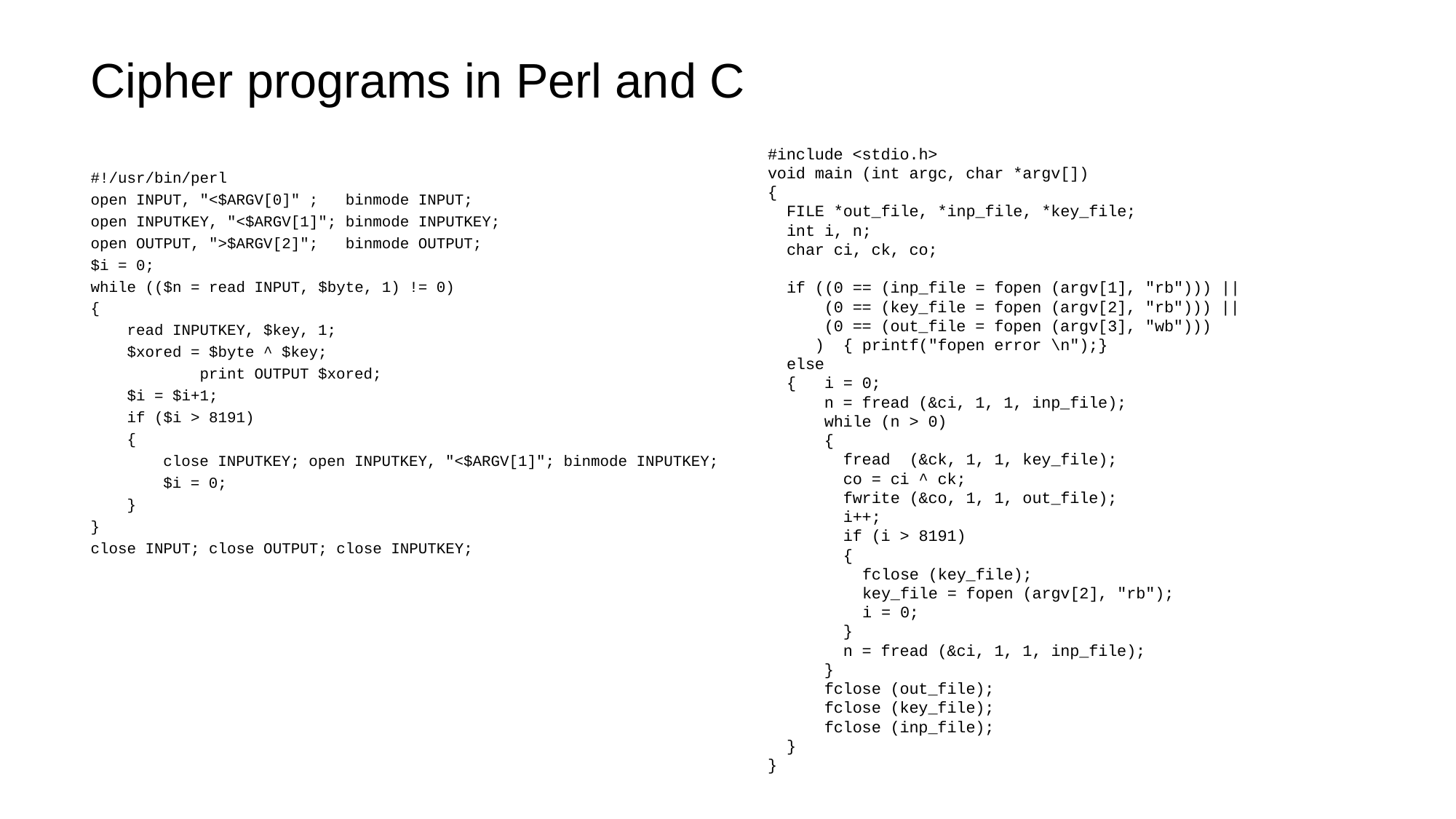

# Cipher programs in Perl and C
#include <stdio.h>
void main (int argc, char *argv[])
{
  FILE *out_file, *inp_file, *key_file;
  int i, n;
  char ci, ck, co;

  if ((0 == (inp_file = fopen (argv[1], "rb"))) ||
      (0 == (key_file = fopen (argv[2], "rb"))) ||
      (0 == (out_file = fopen (argv[3], "wb")))
     )  { printf("fopen error \n");}
  else
  {   i = 0;
      n = fread (&ci, 1, 1, inp_file);
      while (n > 0)
      {
        fread  (&ck, 1, 1, key_file);
        co = ci ^ ck;
        fwrite (&co, 1, 1, out_file);
        i++;
        if (i > 8191)
        {
          fclose (key_file);
          key_file = fopen (argv[2], "rb");
          i = 0;
        }
        n = fread (&ci, 1, 1, inp_file);
      }
      fclose (out_file);
      fclose (key_file);
      fclose (inp_file);
  }
}
#!/usr/bin/perl
open INPUT, "<$ARGV[0]" ;   binmode INPUT;
open INPUTKEY, "<$ARGV[1]"; binmode INPUTKEY;
open OUTPUT, ">$ARGV[2]";   binmode OUTPUT;
$i = 0;
while (($n = read INPUT, $byte, 1) != 0)
{
    read INPUTKEY, $key, 1;
    $xored = $byte ^ $key;
	print OUTPUT $xored;
    $i = $i+1;
    if ($i > 8191)
    {
        close INPUTKEY; open INPUTKEY, "<$ARGV[1]"; binmode INPUTKEY;
        $i = 0;
    }
}
close INPUT; close OUTPUT; close INPUTKEY;